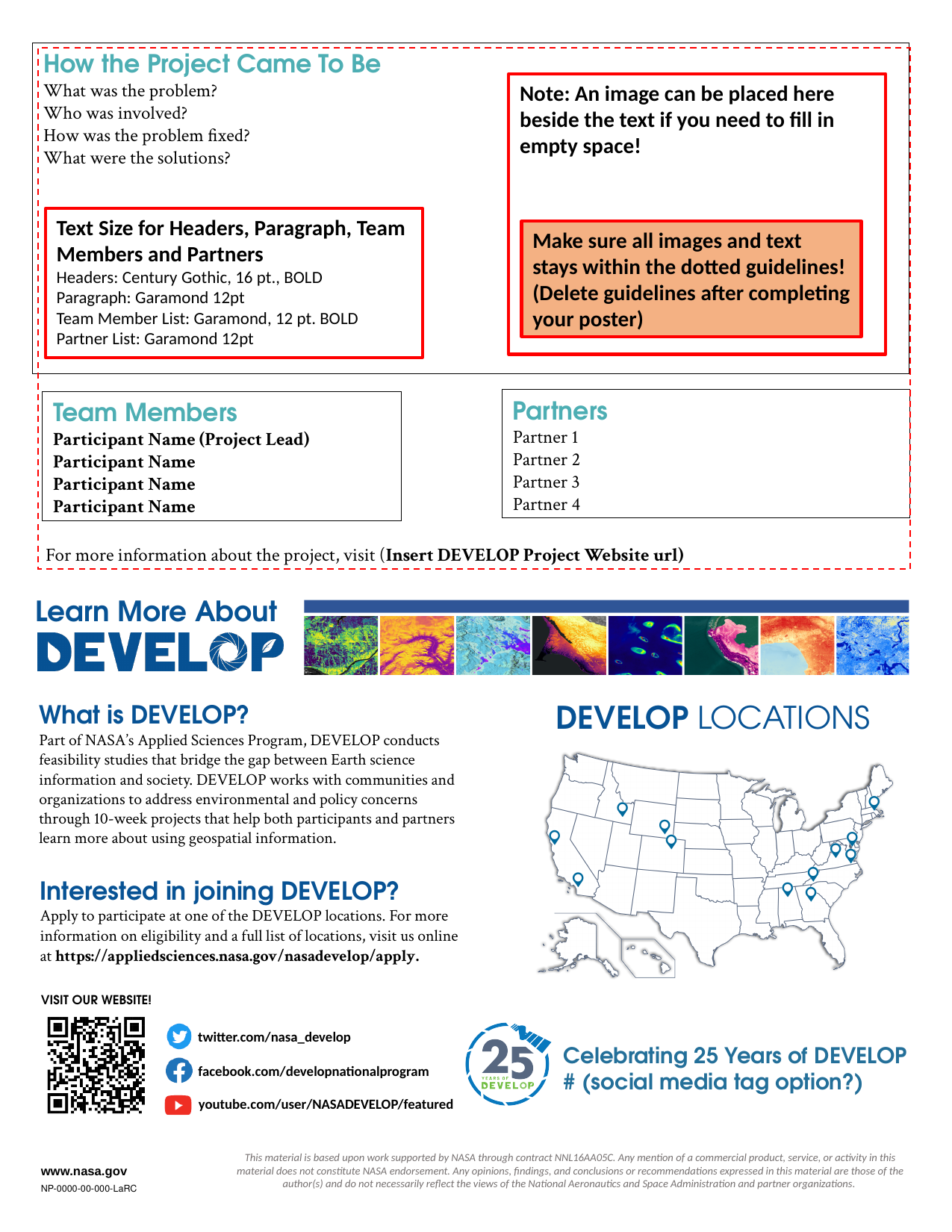

How the Project Came To Be
What was the problem?
Who was involved?
How was the problem fixed?
What were the solutions?

Note: An image can be placed here beside the text if you need to fill in empty space!
Text Size for Headers, Paragraph, Team Members and Partners
Headers: Century Gothic, 16 pt., BOLD
Paragraph: Garamond 12pt
Team Member List: Garamond, 12 pt. BOLD
Partner List: Garamond 12pt
Make sure all images and text stays within the dotted guidelines! (Delete guidelines after completing your poster)

Partners
Partner 1
Partner 2
Partner 3
Partner 4

Team Members
Participant Name (Project Lead)
Participant Name
Participant Name
Participant Name
For more information about the project, visit (Insert DEVELOP Project Website url)